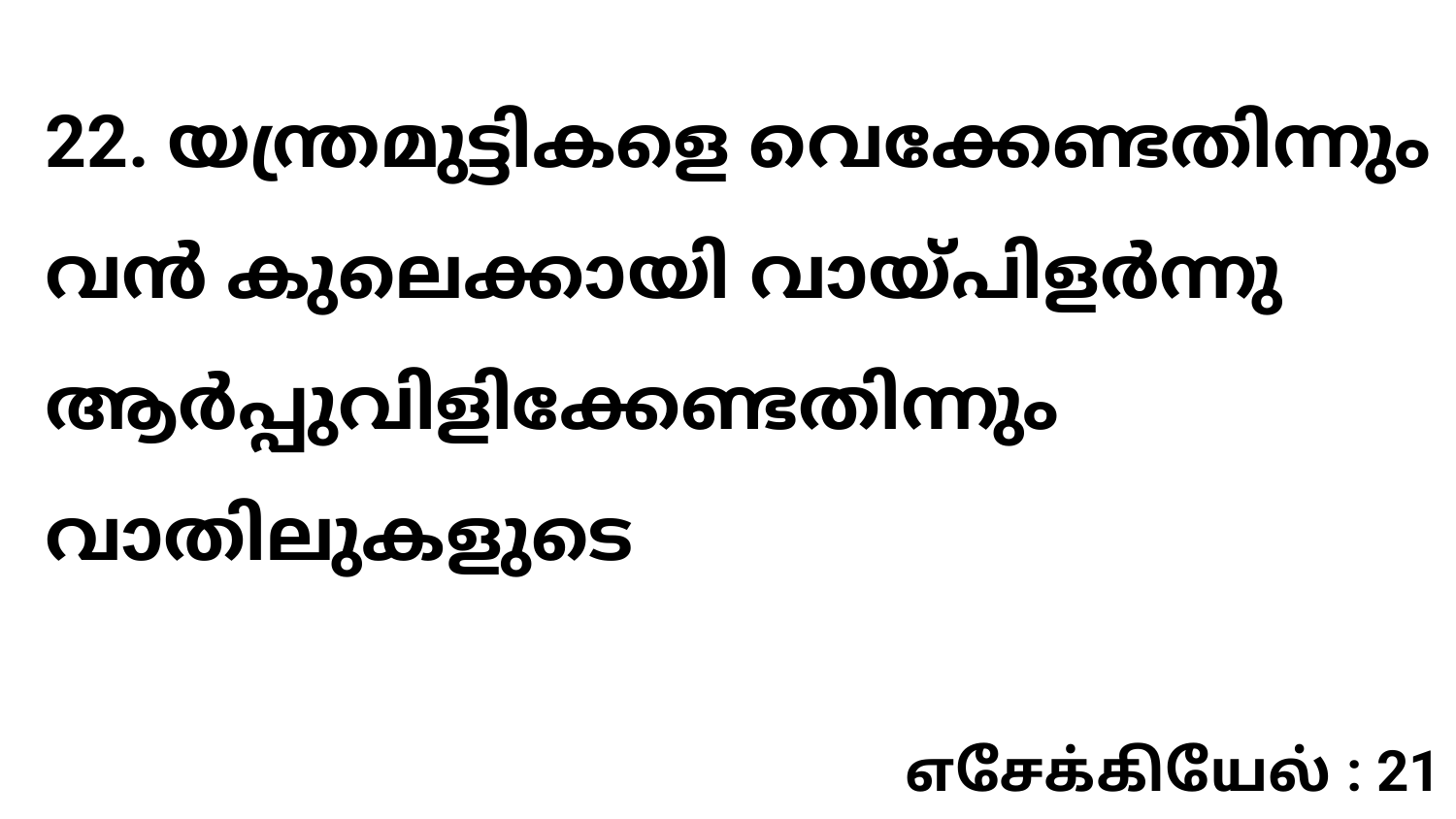

22. യന്ത്രമുട്ടികളെ വെക്കേണ്ടതിന്നും വൻ കുലെക്കായി വായ്പിളർന്നു ആർപ്പുവിളിക്കേണ്ടതിന്നും വാതിലുകളുടെ
எசேக்கியேல் : 21